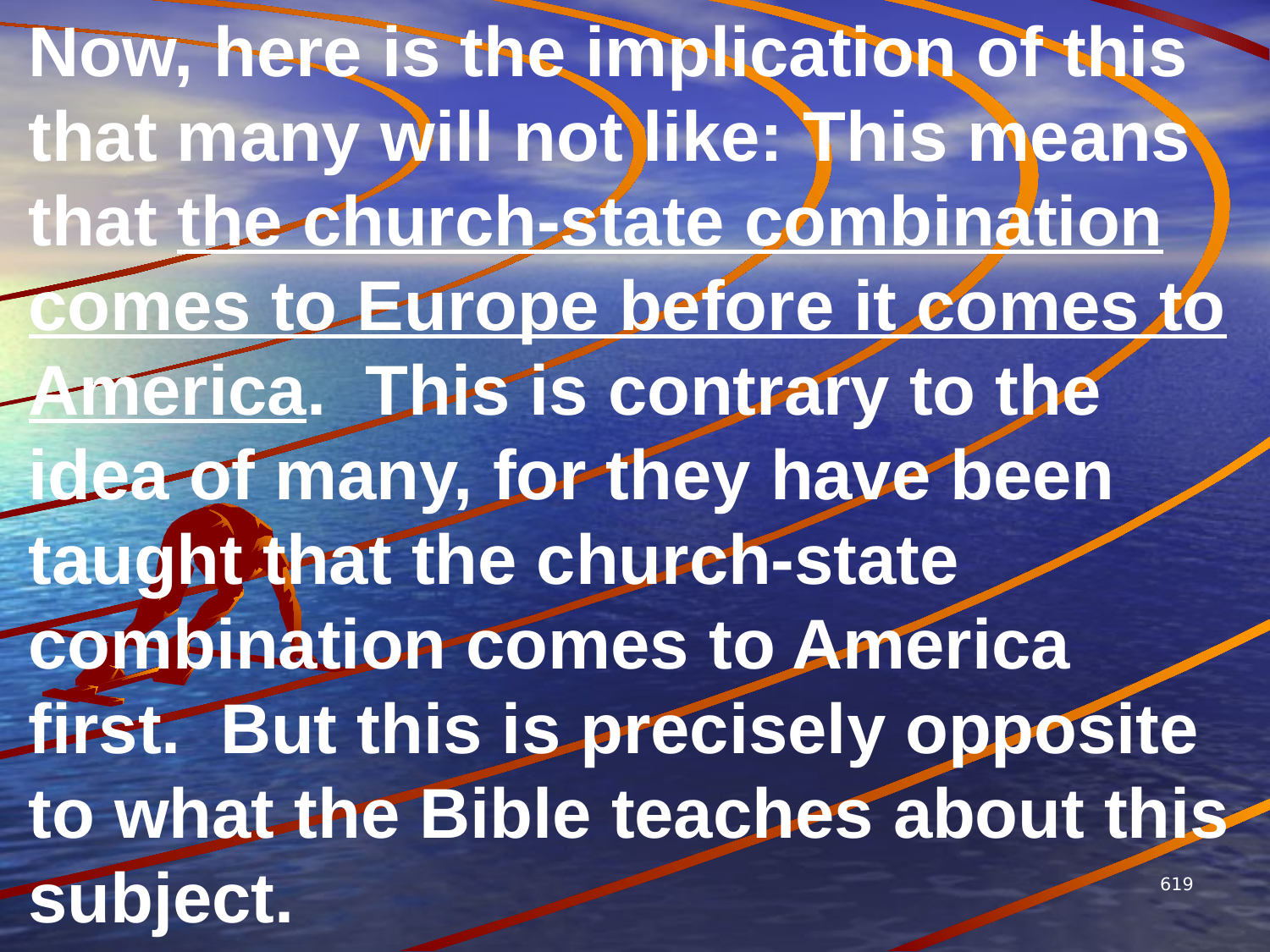

Now, here is the implication of this that many will not like: This means that the church-state combination comes to Europe before it comes to America.  This is contrary to the idea of many, for they have been taught that the church-state combination comes to America first.  But this is precisely opposite to what the Bible teaches about this subject.
619